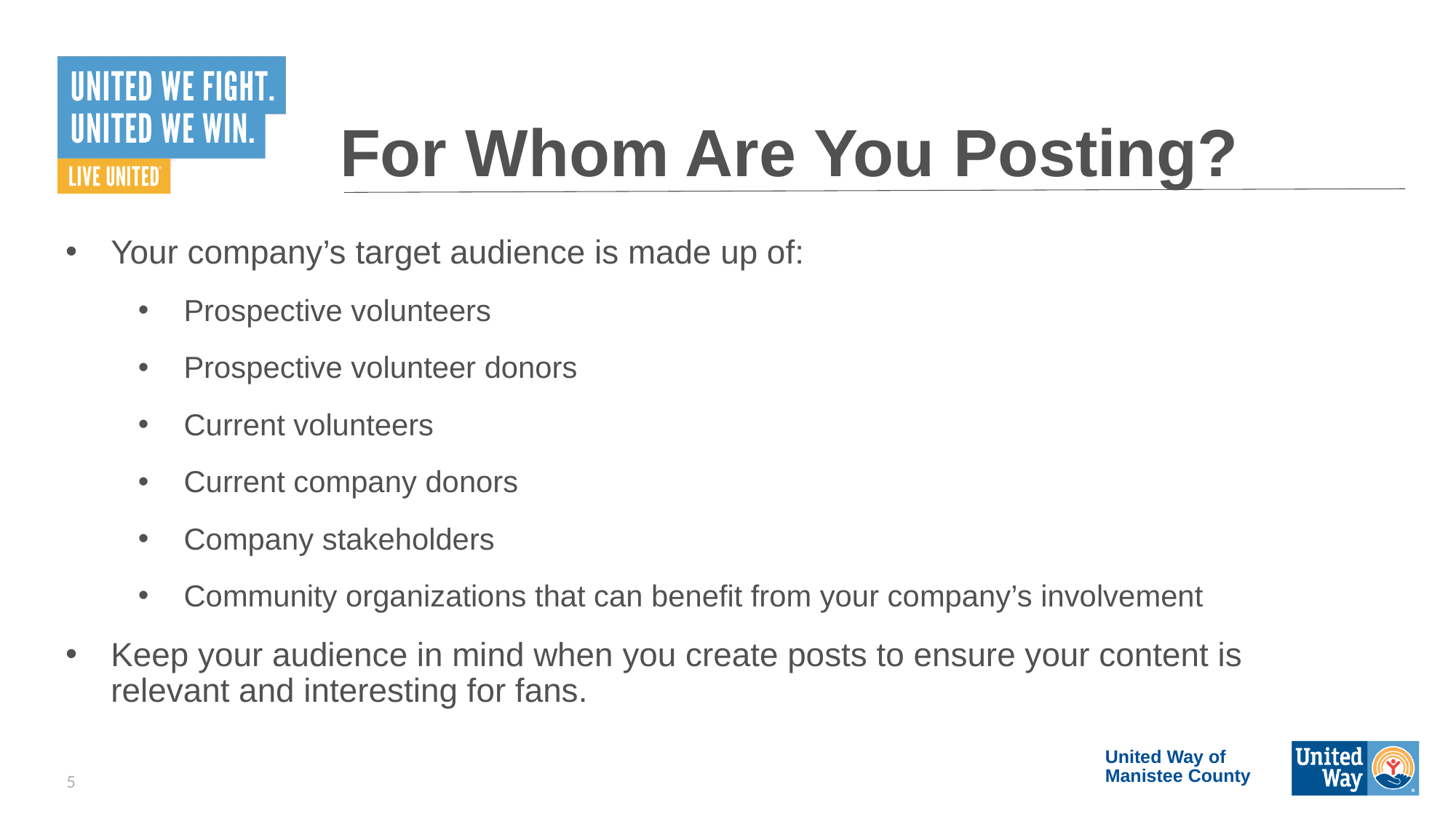

# For Whom Are You Posting?
Your company’s target audience is made up of:
Prospective volunteers
Prospective volunteer donors
Current volunteers
Current company donors
Company stakeholders
Community organizations that can benefit from your company’s involvement
Keep your audience in mind when you create posts to ensure your content is relevant and interesting for fans.

United Way of Manistee County
5